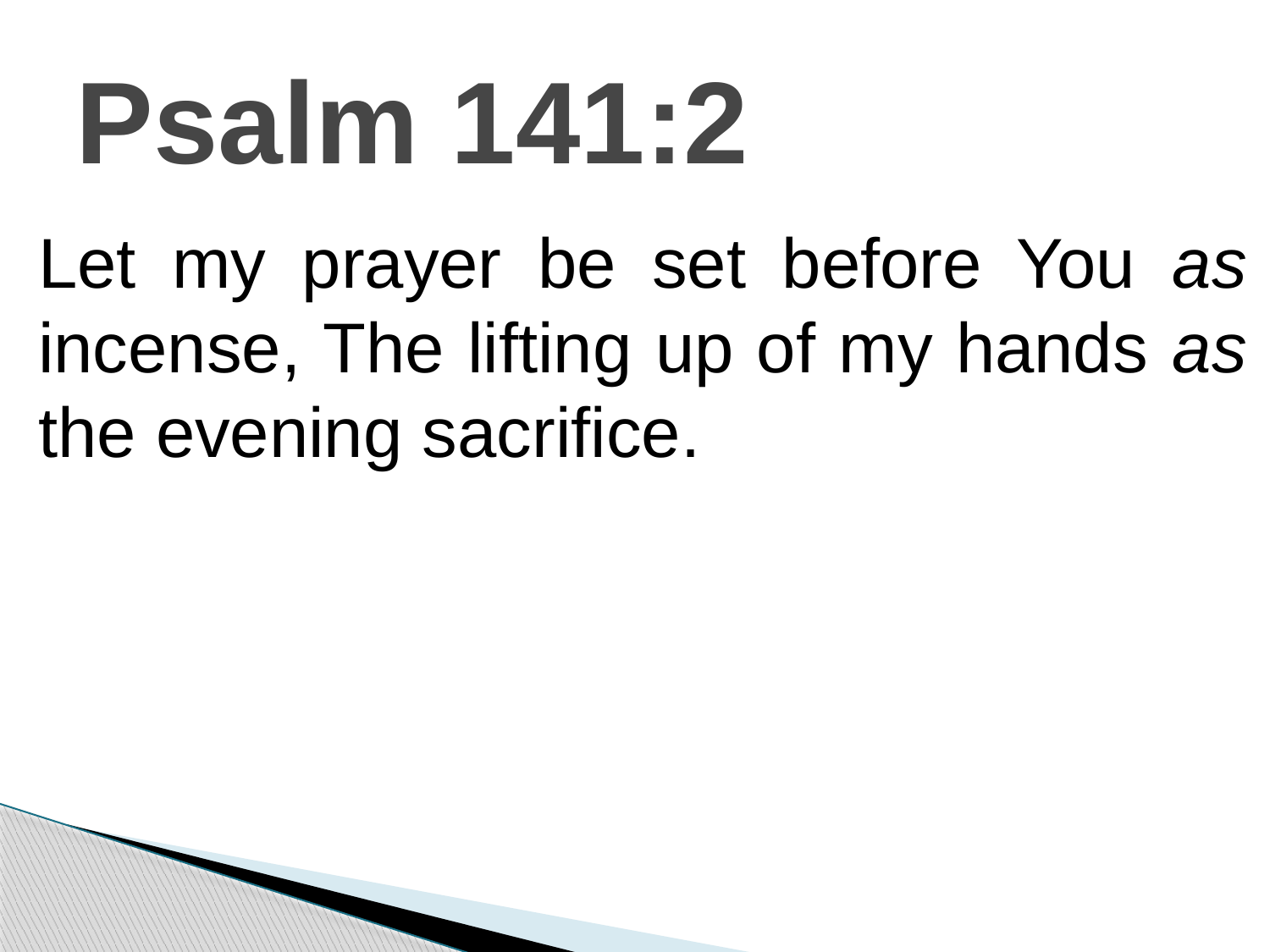

# Psalm 141:2
Let my prayer be set before You as incense, The lifting up of my hands as the evening sacrifice.